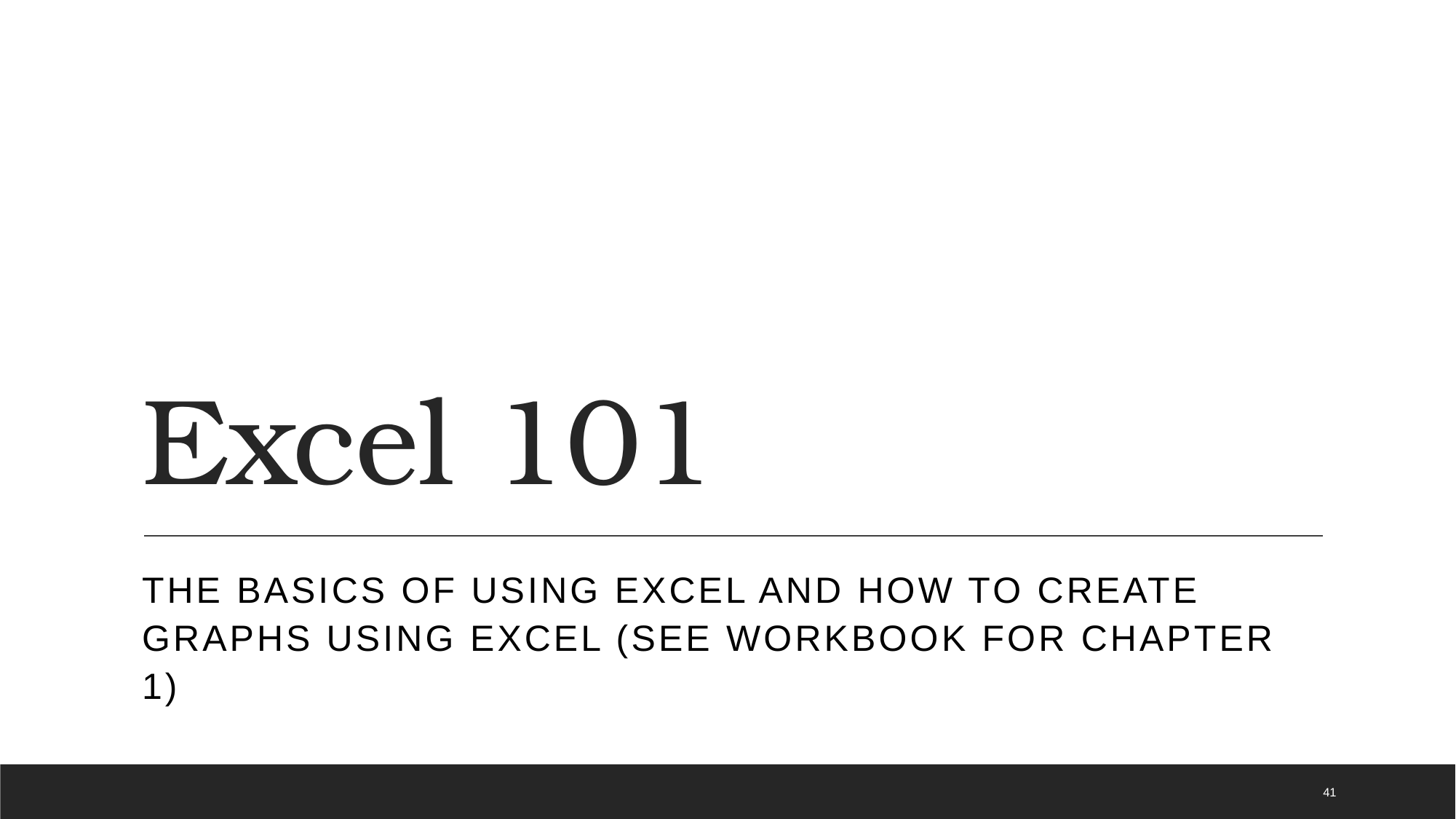

# Excel 101
The basics of using excel and how to create graphs using excel (See workbook for chapter 1)
41